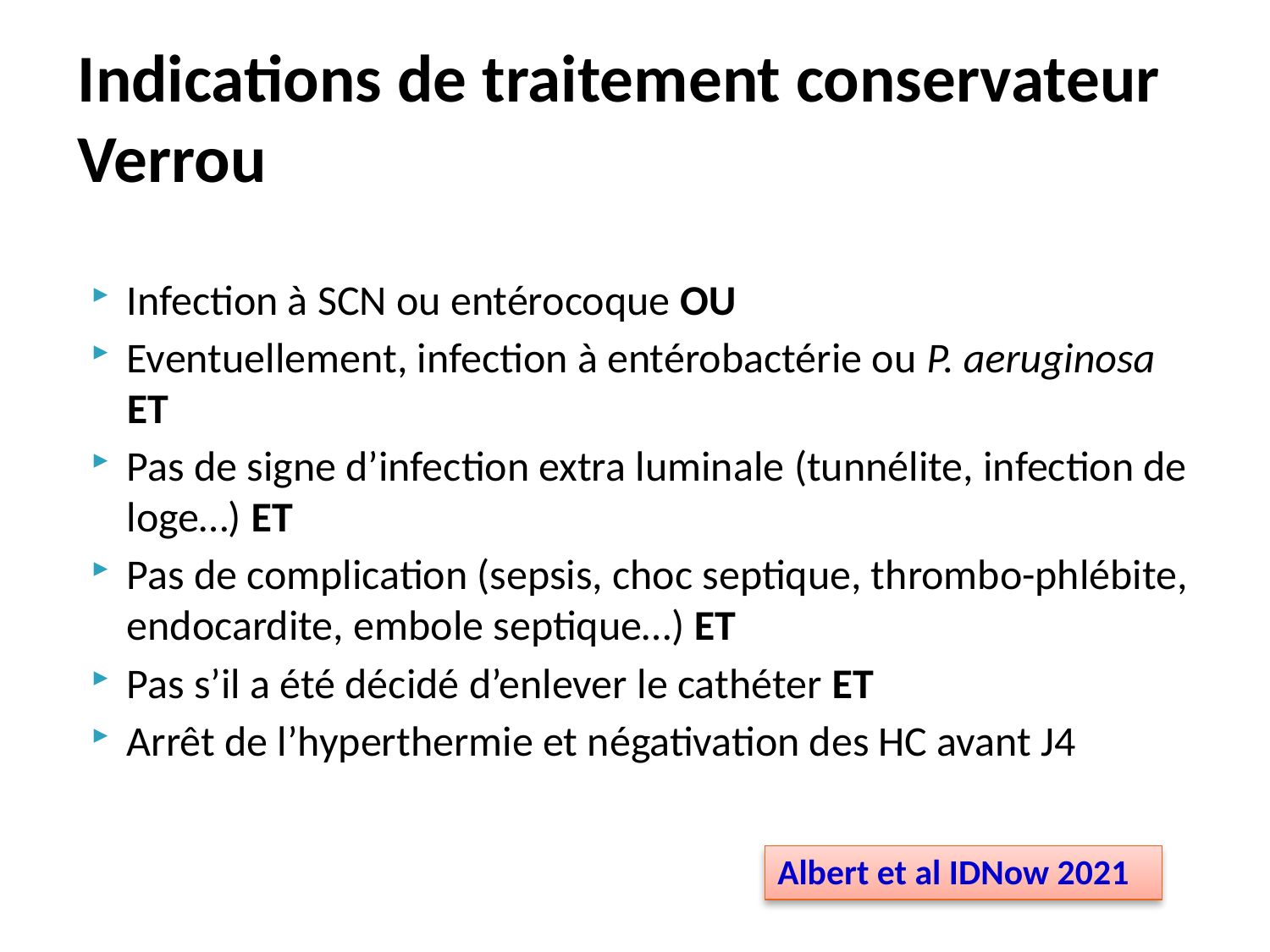

# Indications de traitement conservateur Verrou
Infection à SCN ou entérocoque OU
Eventuellement, infection à entérobactérie ou P. aeruginosa ET
Pas de signe d’infection extra luminale (tunnélite, infection de loge…) ET
Pas de complication (sepsis, choc septique, thrombo-phlébite, endocardite, embole septique…) ET
Pas s’il a été décidé d’enlever le cathéter ET
Arrêt de l’hyperthermie et négativation des HC avant J4
Albert et al IDNow 2021